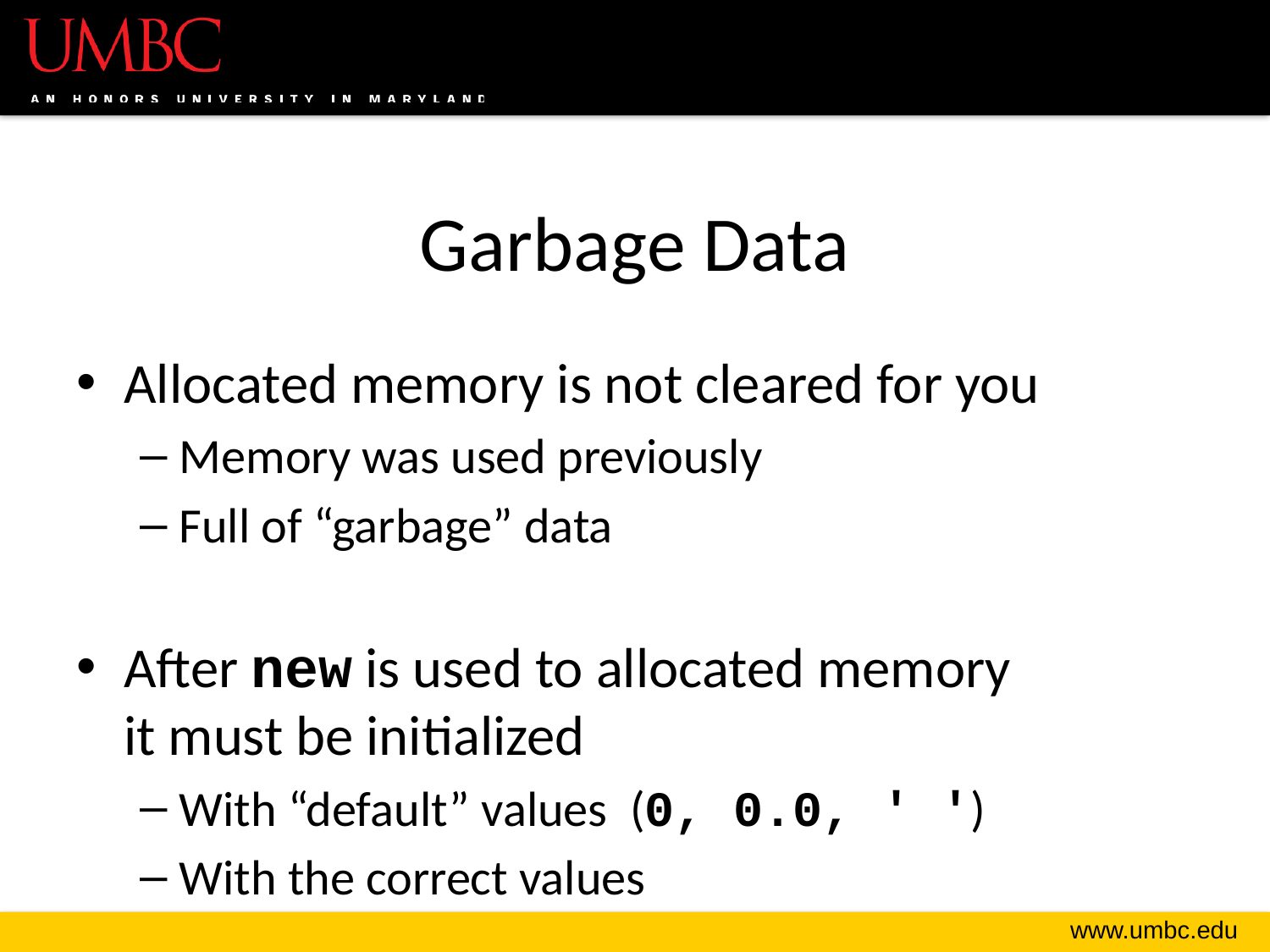

# Garbage Data
Allocated memory is not cleared for you
Memory was used previously
Full of “garbage” data

After new is used to allocated memory
it must be initialized
With “default” values  (0, 0.0, ' ')
With the correct values